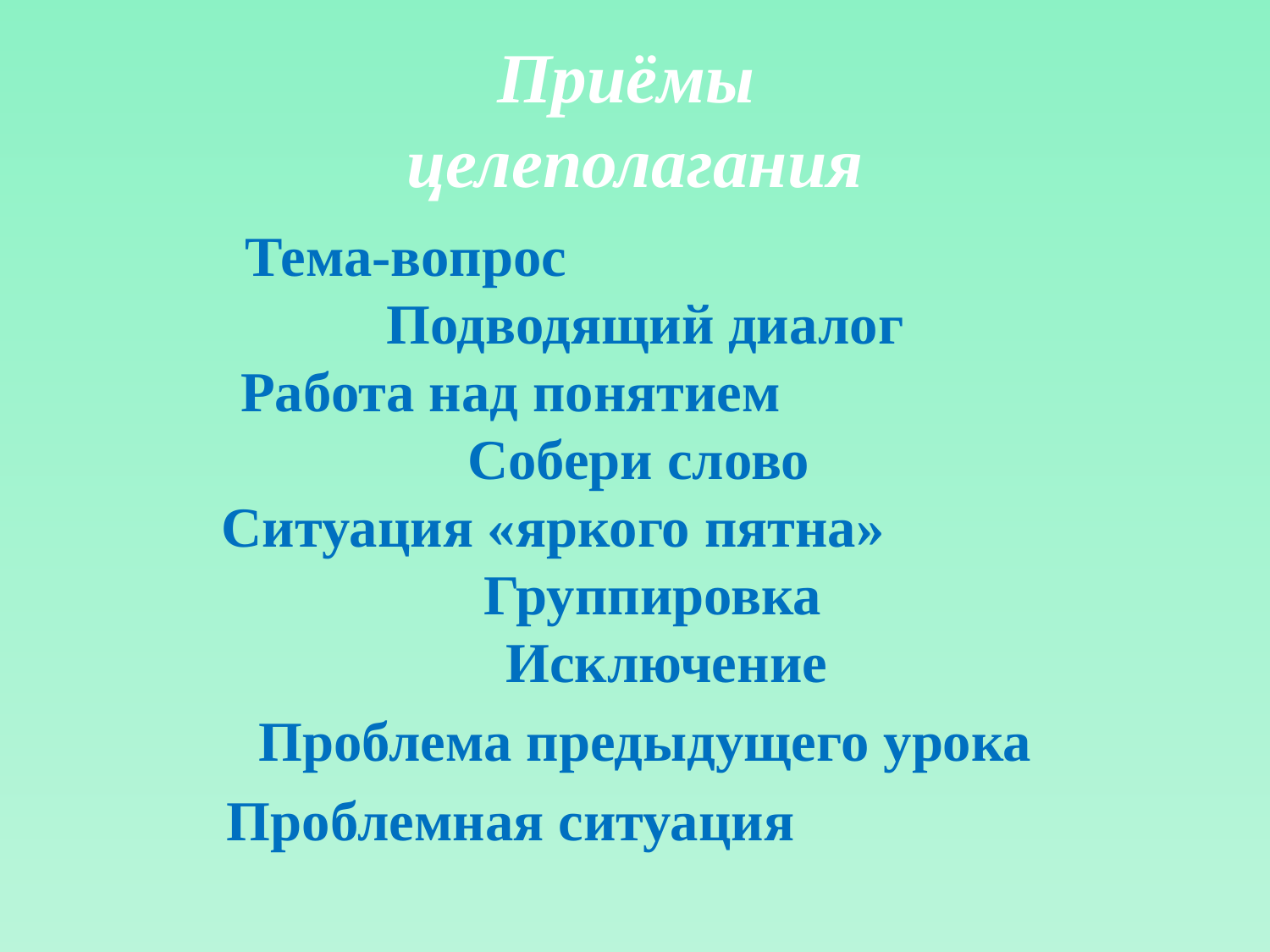

Приёмы
целеполагания

   Тема-вопрос
 Подводящий диалог
   Работа над понятием
Собери слово
   Ситуация «яркого пятна»
 Группировка
   Исключение
   Проблема предыдущего урока
 Проблемная ситуация